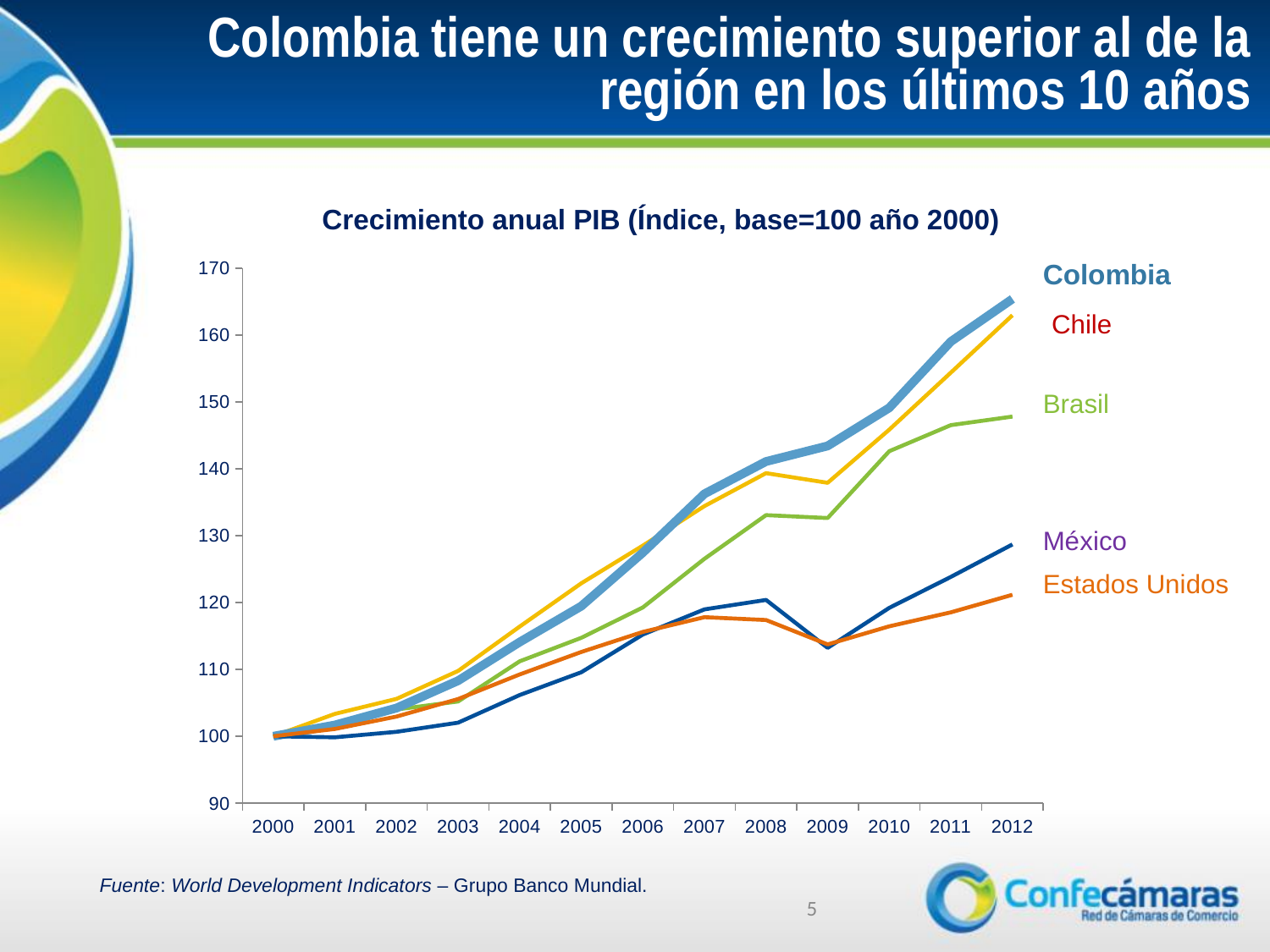

# Colombia tiene un crecimiento superior al de la región en los últimos 10 años

Crecimiento anual PIB (Índice, base=100 año 2000)

### Chart

| Category | Brazil | Chile | Colombia | Mexico | United States |
|---|---|---|---|---|---|
| 2000 | 100.0 | 100.0 | 100.0 | 100.0 | 100.0 |
| 2001 | 101.3148961209429 | 103.34818039061955 | 101.67789830770366 | 99.84301580640025 | 101.09337611242057 |
| 2002 | 104.00579369030895 | 105.58764103443845 | 104.2238930190581 | 100.6684026212331 | 102.94136098439698 |
| 2003 | 105.19847915629401 | 109.76547841768425 | 108.30766853607062 | 102.02896490369919 | 105.5690484939192 |
| 2004 | 111.20943285203417 | 116.39650617855571 | 114.08374039984412 | 106.16464709557123 | 109.24261298966667 |
| 2005 | 114.7195944416786 | 122.86751468711479 | 119.45315545316954 | 109.56768277505803 | 112.60250401053939 |
| 2006 | 119.25723079708462 | 128.5070713414695 | 127.45354876545598 | 115.21058512953245 | 115.59674138070098 |
| 2007 | 126.52650160684347 | 134.41876270501345 | 136.24864359936933 | 118.96673454800433 | 117.80141780410639 |
| 2008 | 133.06703480740524 | 139.34161632448453 | 141.0811171473622 | 120.3831578763566 | 117.37840671798958 |
| 2009 | 132.63024487394208 | 137.89743555604673 | 143.41114127285692 | 113.21561568429578 | 113.72903989030387 |
| 2010 | 142.62209749694435 | 145.84442677603548 | 149.10714599260436 | 119.19469597222955 | 116.43559387350888 |
| 2011 | 146.51925949395746 | 154.37731633987744 | 159.0158062375115 | 123.82861883135946 | 118.53182889560044 |
| 2012 | 147.79794505046868 | 162.95354752068894 | 165.38325121768787 | 128.6882202020457 | 121.15138231419321 |
Colombia
Chile
Brasil
México
Estados Unidos
Fuente: World Development Indicators – Grupo Banco Mundial.
5